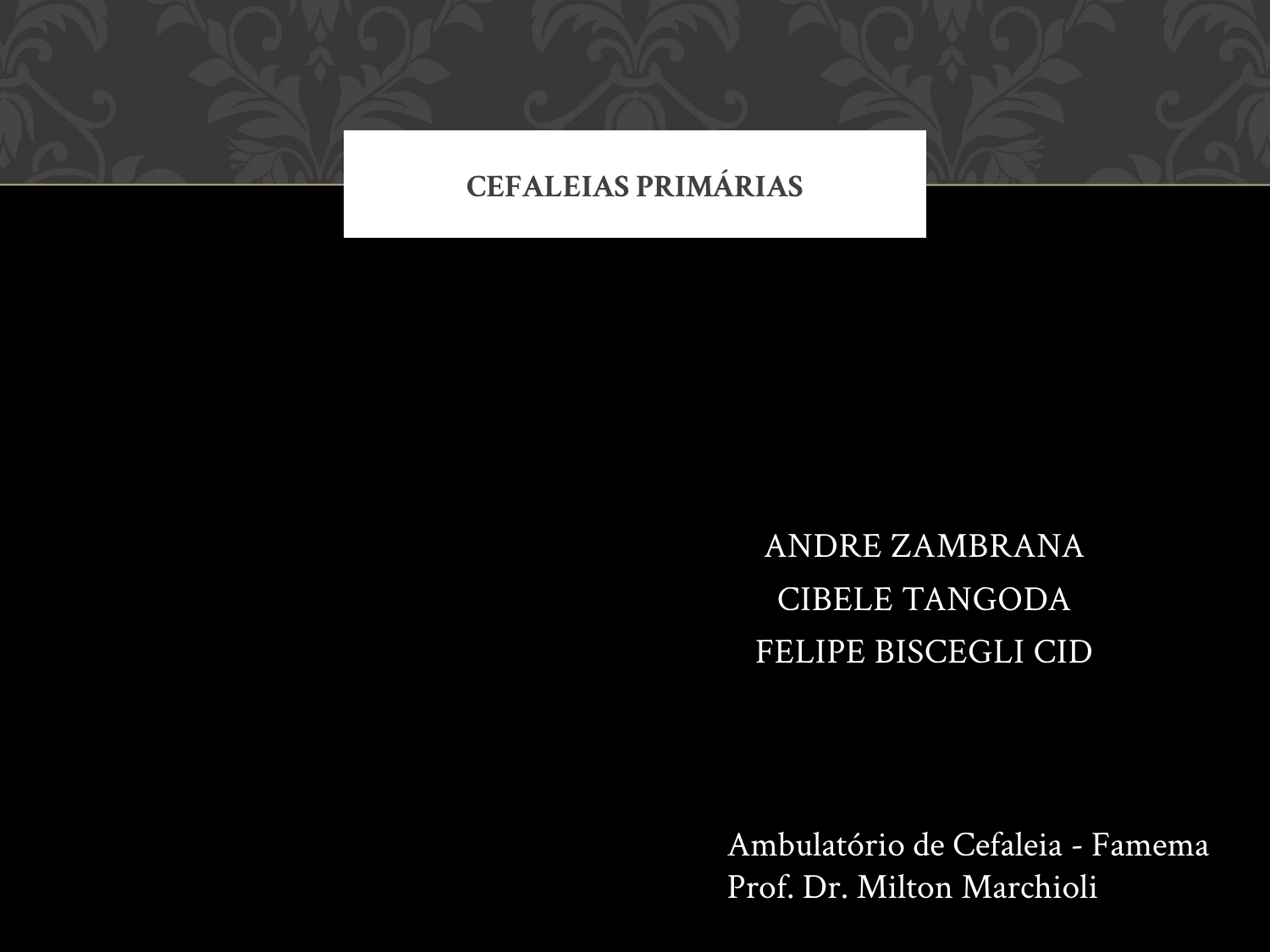

# CEFALEIAS PRIMÁRIAS
ANDRE ZAMBRANA
CIBELE TANGODA
FELIPE BISCEGLI CID
Ambulatório de Cefaleia - Famema
Prof. Dr. Milton Marchioli